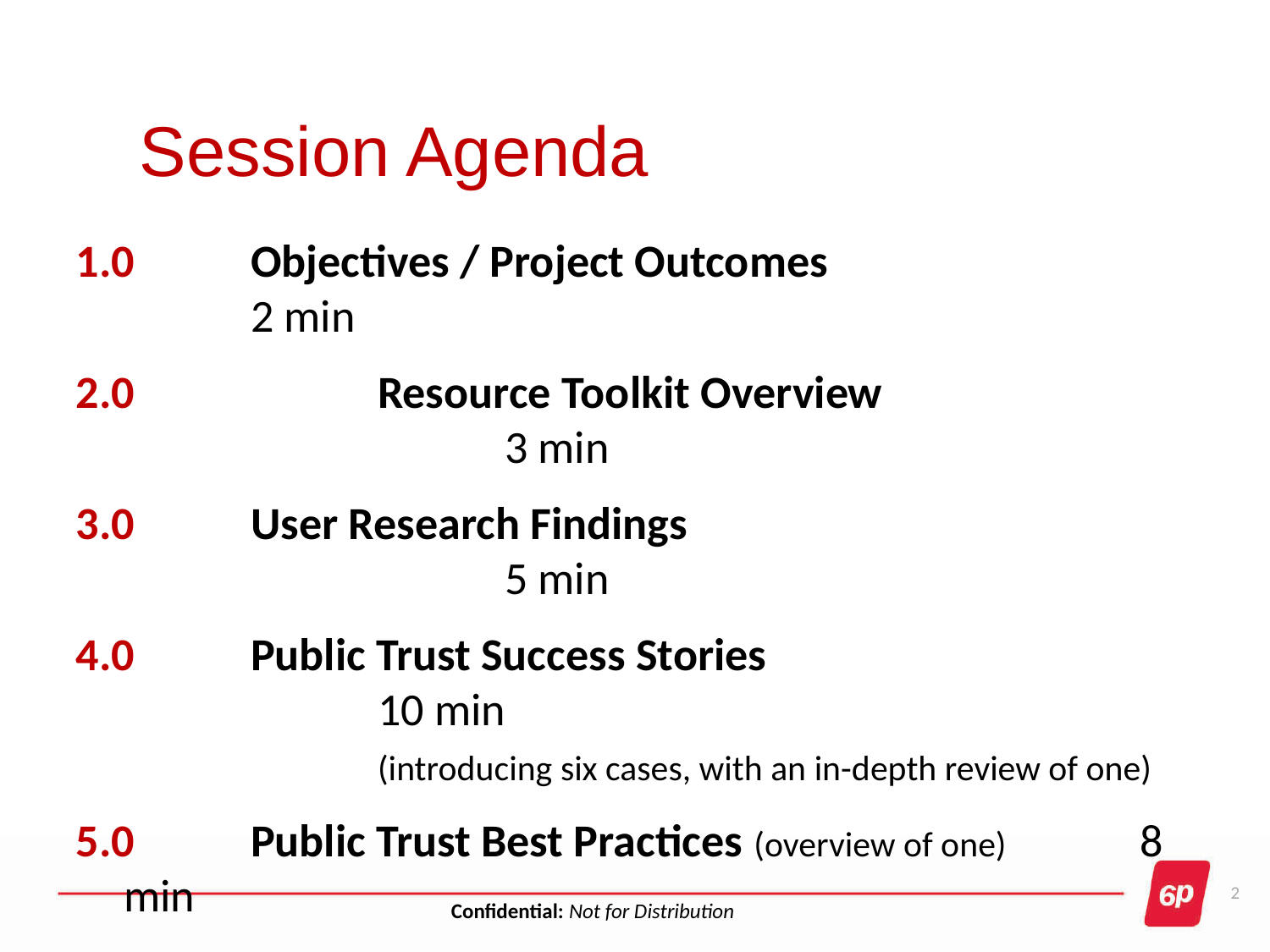

# Session Agenda
1.0 	Objectives / Project Outcomes		 		2 min
2.0		Resource Toolkit Overview						3 min
3.0  	User Research Findings							5 min
4.0  	Public Trust Success Stories 					10 min
		(introducing six cases, with an in-depth review of one)
5.0  	Public Trust Best Practices (overview of one)		8 min
6.0		Communication Tools & Templates 			5 min
		(five tools with an in-depth review of one)
7.0		Future Optimization
2
Confidential: Not for Distribution